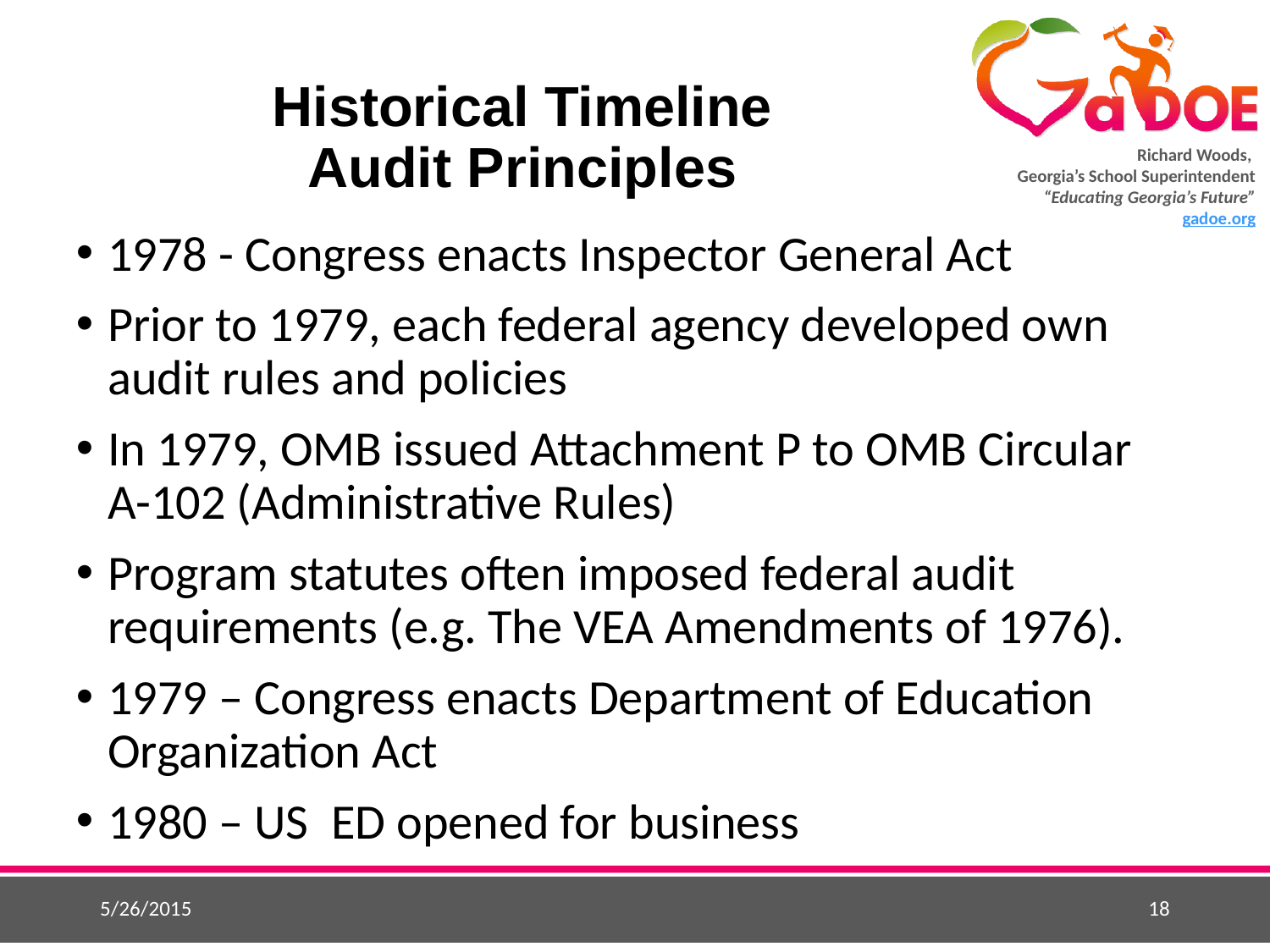

# Historical Timeline Audit Principles
1978 - Congress enacts Inspector General Act
Prior to 1979, each federal agency developed own audit rules and policies
In 1979, OMB issued Attachment P to OMB Circular
A-102 (Administrative Rules)
Program statutes often imposed federal audit requirements (e.g. The VEA Amendments of 1976).
1979 – Congress enacts Department of Education Organization Act
1980 – US  ED opened for business

5/26/2015
18